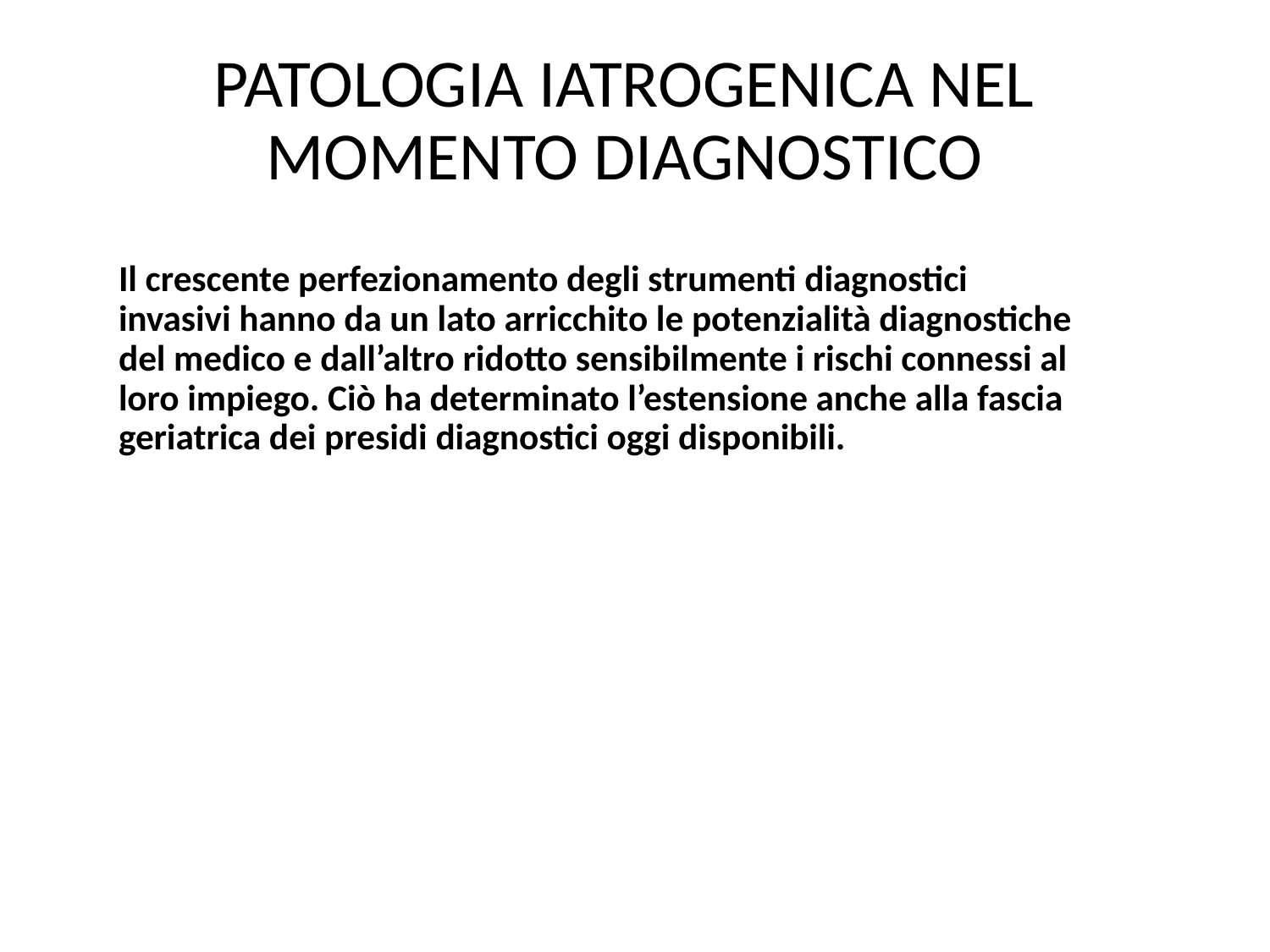

# PATOLOGIA IATROGENICA NEL MOMENTO DIAGNOSTICO
Il crescente perfezionamento degli strumenti diagnostici invasivi hanno da un lato arricchito le potenzialità diagnostiche del medico e dall’altro ridotto sensibilmente i rischi connessi al loro impiego. Ciò ha determinato l’estensione anche alla fascia geriatrica dei presidi diagnostici oggi disponibili.